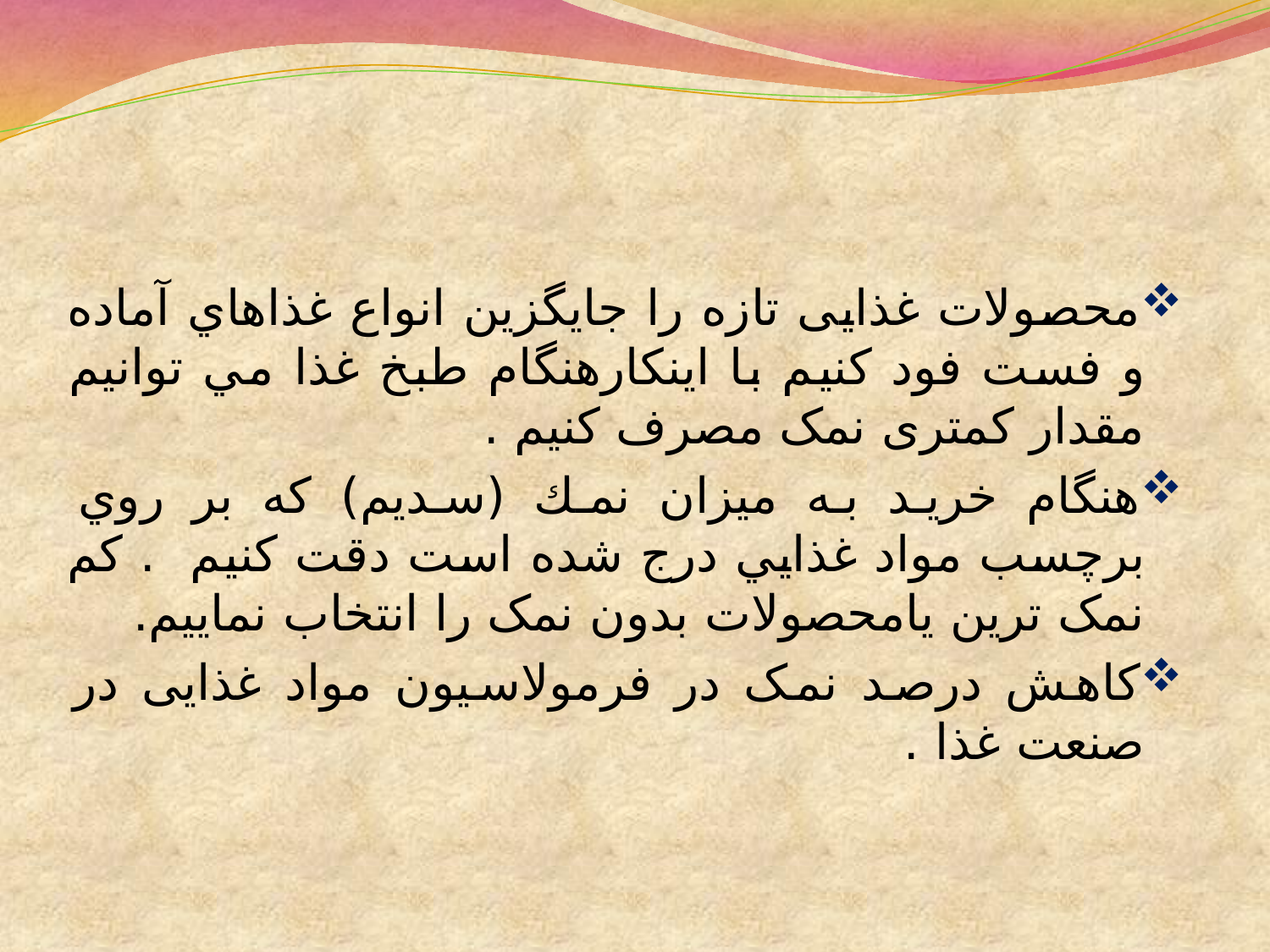

محصولات غذایی تازه را جایگزین انواع غذاهاي آماده و فست فود کنیم با اينكارهنگام طبخ غذا مي توانيم مقدار کمتری نمک مصرف کنیم .
هنگام خرید به ميزان نمك (سديم) که بر روي برچسب مواد غذايي درج شده است دقت کنیم  . کم نمک ترین یامحصولات بدون نمک را انتخاب نمایيم.
کاهش درصد نمک در فرمولاسیون مواد غذایی در صنعت غذا .